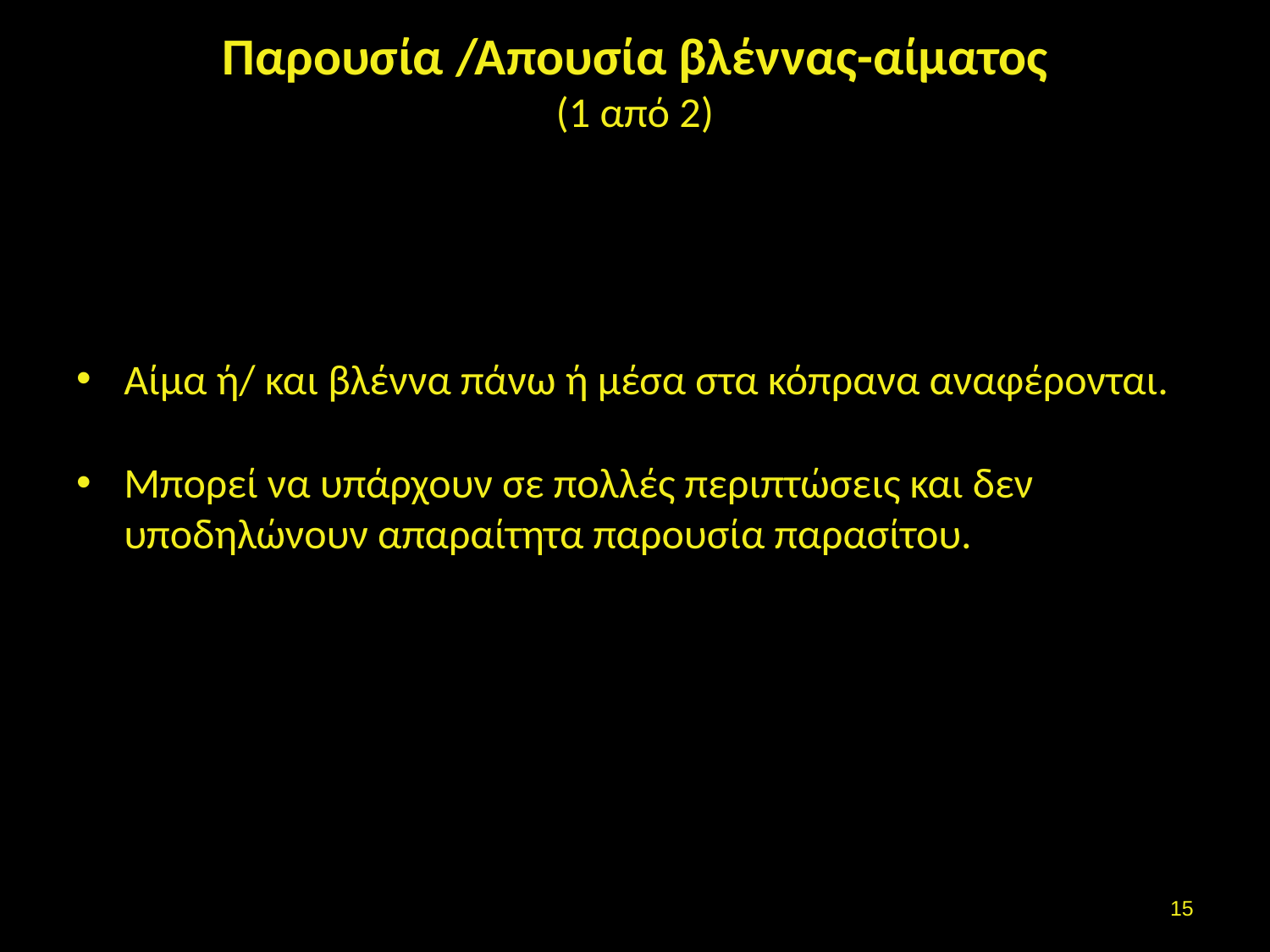

# Παρουσία /Απουσία βλέννας-αίματος (1 από 2)
Αίμα ή/ και βλέννα πάνω ή μέσα στα κόπρανα αναφέρονται.
Μπορεί να υπάρχουν σε πολλές περιπτώσεις και δεν υποδηλώνουν απαραίτητα παρουσία παρασίτου.

15